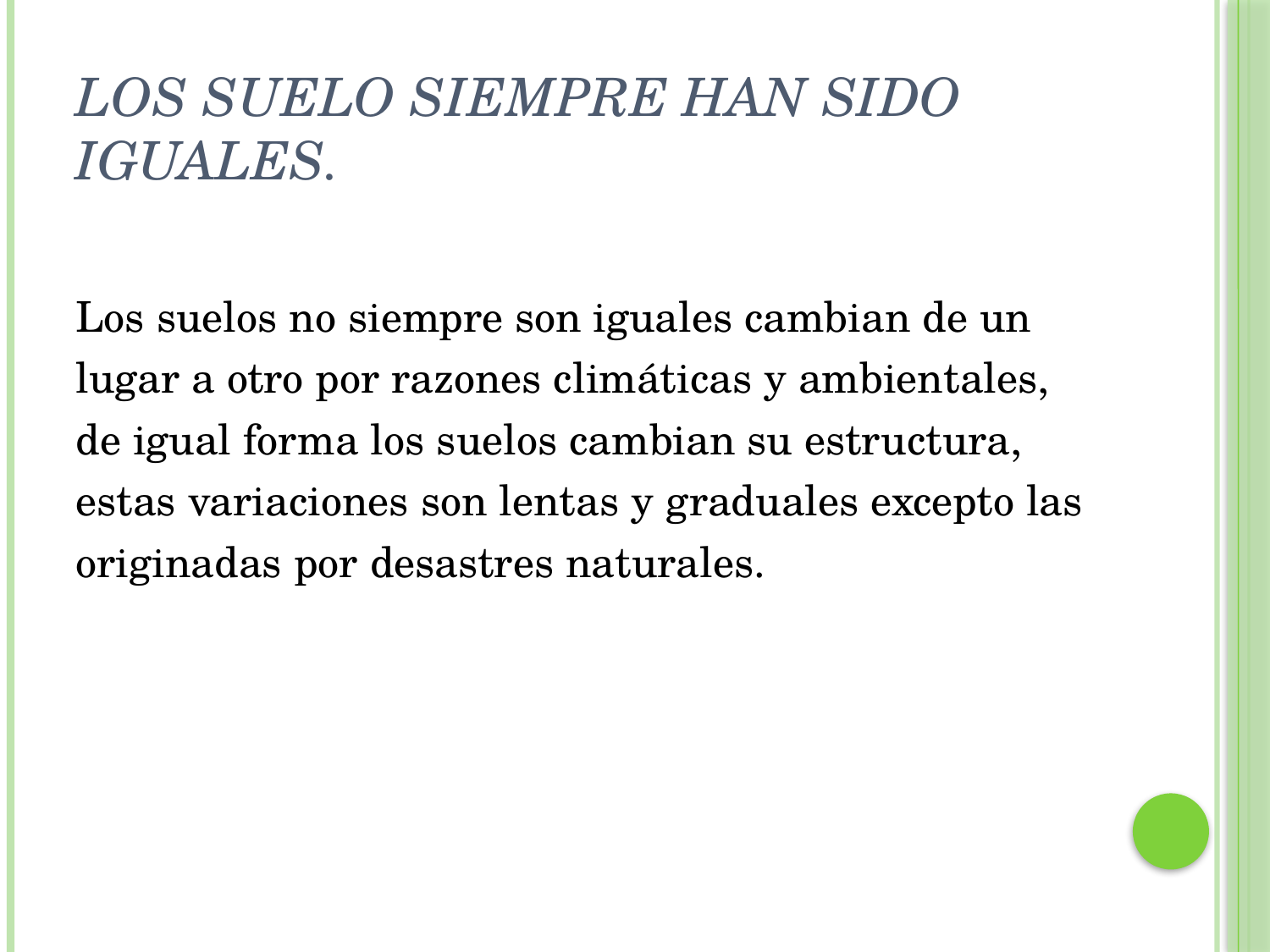

# Los suelo siempre han sido iguales.

Los suelos no siempre son iguales cambian de un
lugar a otro por razones climáticas y ambientales,
de igual forma los suelos cambian su estructura,
estas variaciones son lentas y graduales excepto las
originadas por desastres naturales.